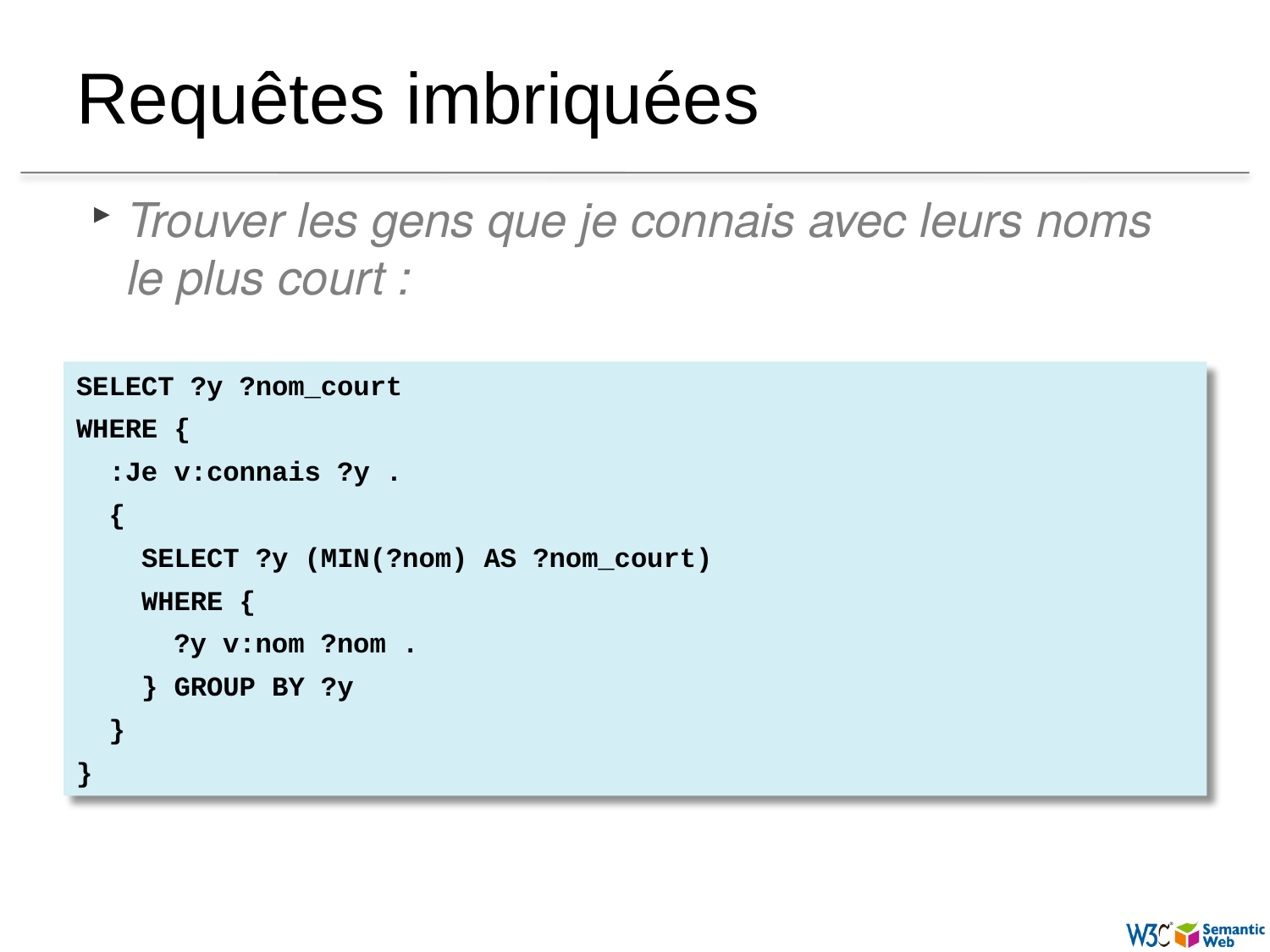

# Requêtes imbriquées
Trouver les gens que je connais avec leurs noms le plus court :
SELECT ?y ?nom_court
WHERE {
  :Je v:connais ?y .
  {
    SELECT ?y (MIN(?nom) AS ?nom_court)
    WHERE {
      ?y v:nom ?nom .
    } GROUP BY ?y
  }
}